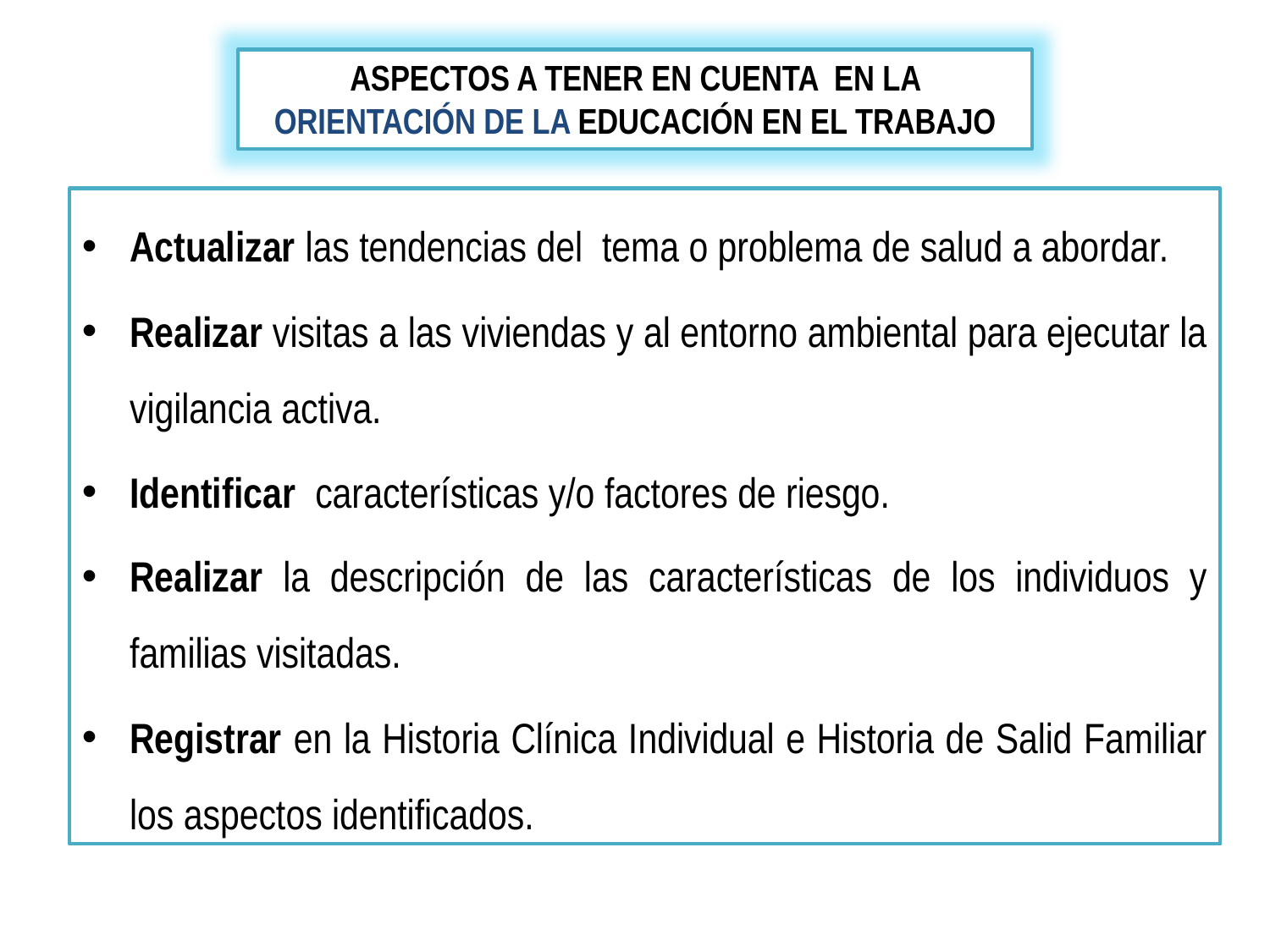

ASPECTOS A TENER EN CUENTA  EN LA ORIENTACIÓN DE LA EDUCACIÓN EN EL TRABAJO
Actualizar las tendencias del  tema o problema de salud a abordar.
Realizar visitas a las viviendas y al entorno ambiental para ejecutar la vigilancia activa.
Identificar  características y/o factores de riesgo.
Realizar la descripción de las características de los individuos y familias visitadas.
Registrar en la Historia Clínica Individual e Historia de Salid Familiar los aspectos identificados.